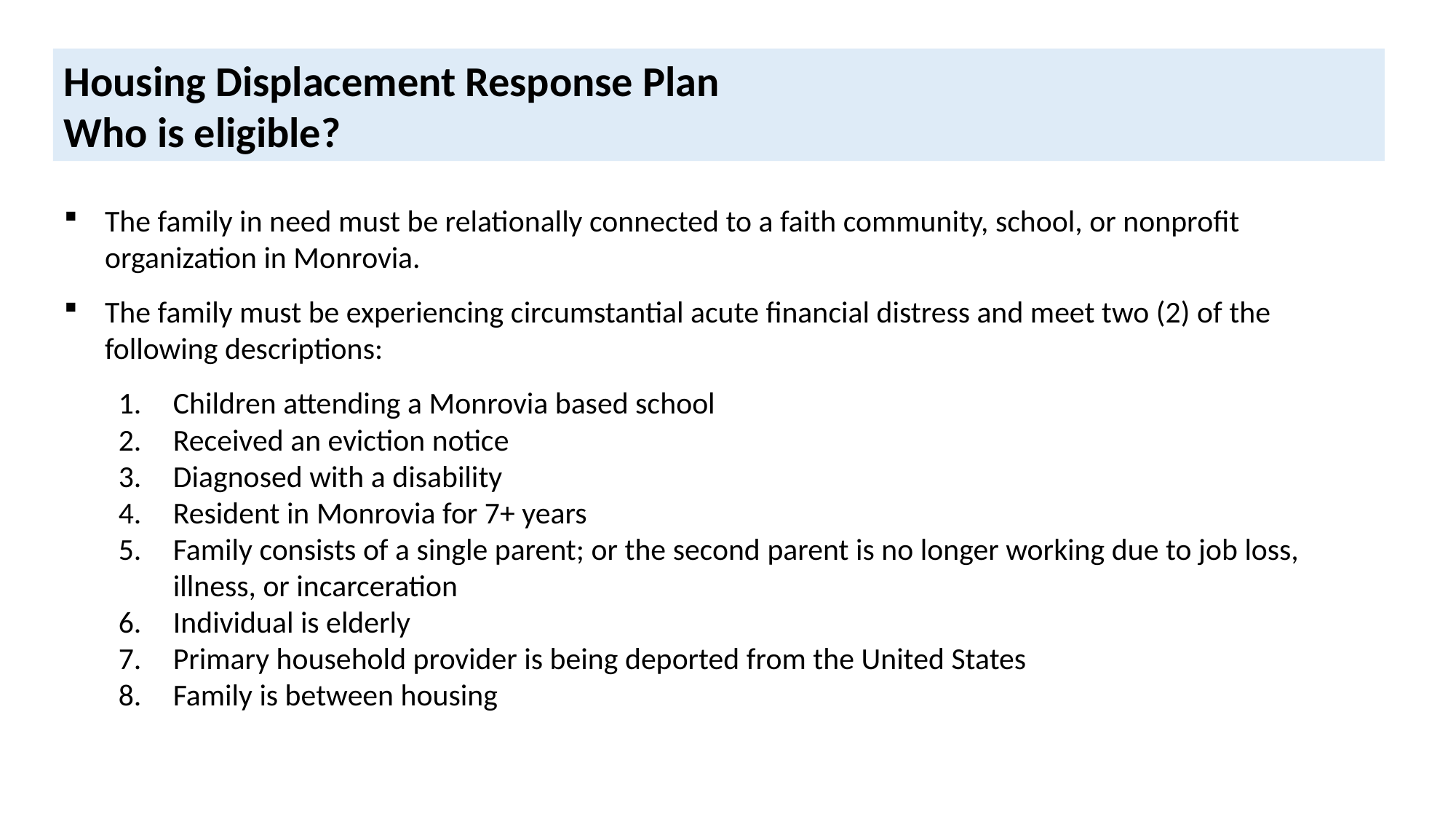

Housing Displacement Response Plan
Who is eligible?
The family in need must be relationally connected to a faith community, school, or nonprofit organization in Monrovia.

The family must be experiencing circumstantial acute financial distress and meet two (2) of the following descriptions:

Children attending a Monrovia based school
Received an eviction notice
Diagnosed with a disability
Resident in Monrovia for 7+ years
Family consists of a single parent; or the second parent is no longer working due to job loss, illness, or incarceration
Individual is elderly
Primary household provider is being deported from the United States
Family is between housing